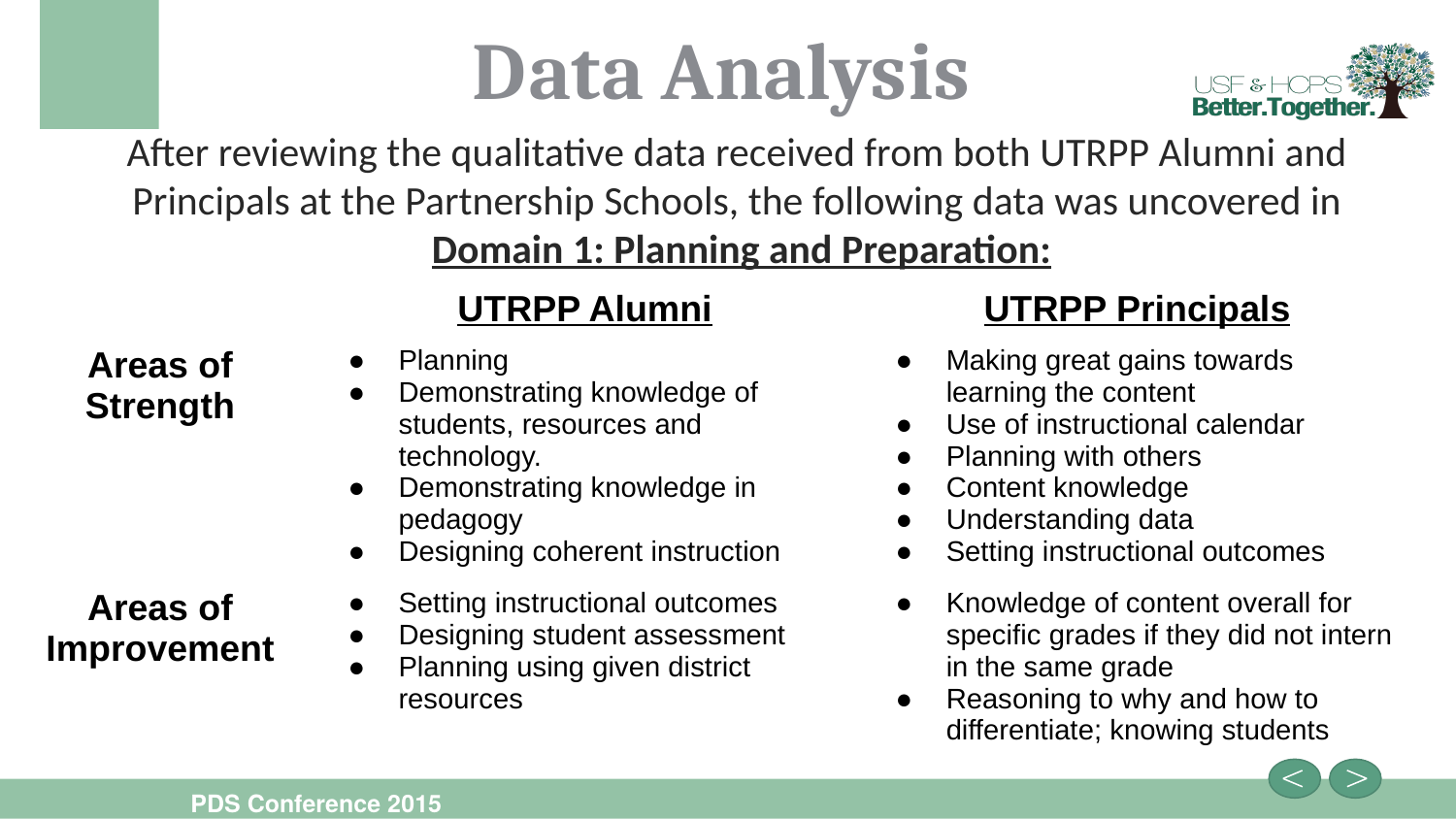

# Data Analysis
After reviewing the qualitative data received from both UTRPP Alumni and
Principals at the Partnership Schools, the following data was uncovered in
Domain 1: Planning and Preparation:

|  | UTRPP Alumni | UTRPP Principals |
| --- | --- | --- |
| Areas of Strength | Planning Demonstrating knowledge of students, resources and technology. Demonstrating knowledge in pedagogy Designing coherent instruction | Making great gains towards learning the content Use of instructional calendar Planning with others Content knowledge Understanding data Setting instructional outcomes |
| Areas of Improvement | Setting instructional outcomes Designing student assessment Planning using given district resources | Knowledge of content overall for specific grades if they did not intern in the same grade Reasoning to why and how to differentiate; knowing students |